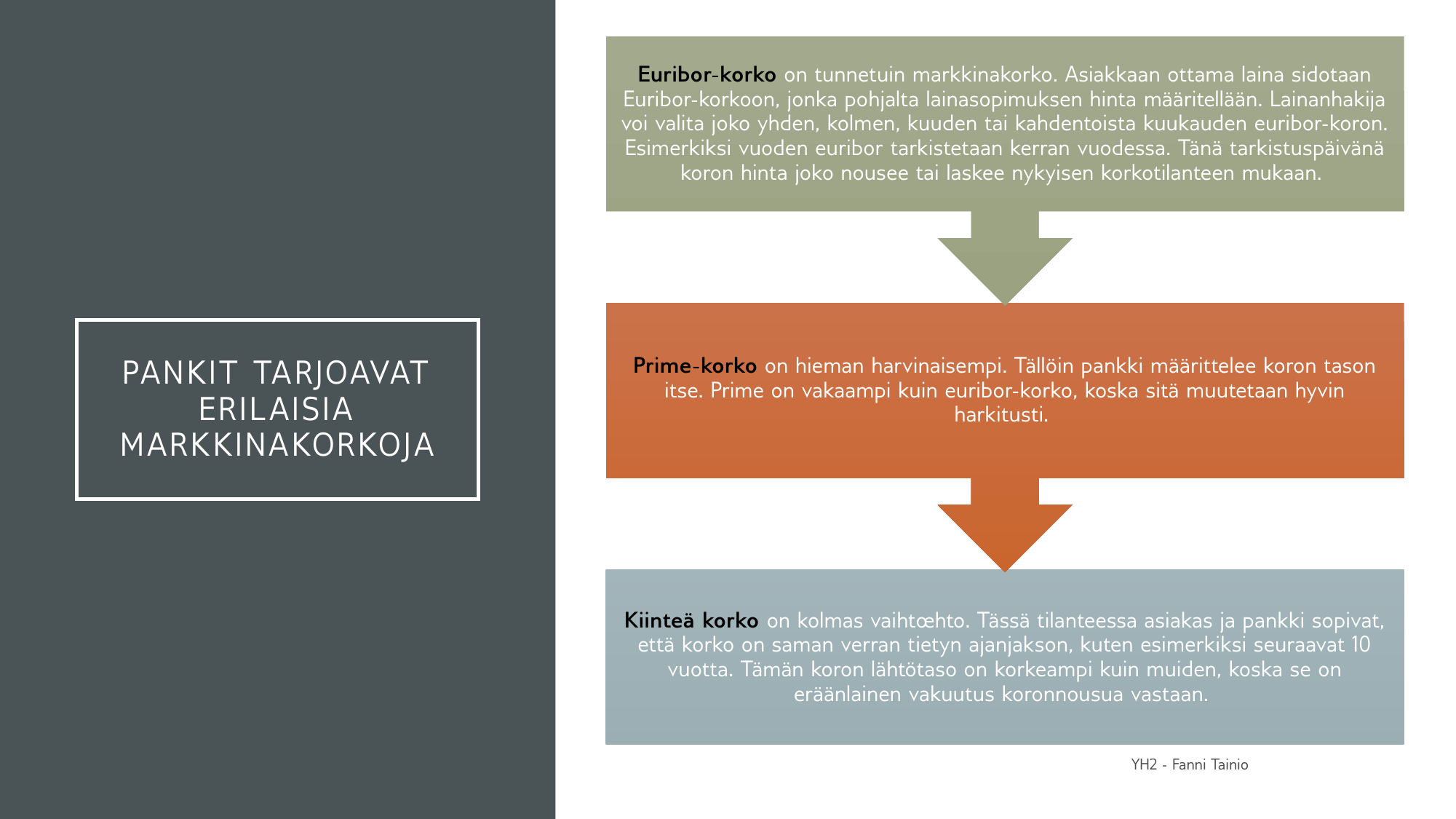

Kiinteä korko on kolmas vaihtoehto. Tässä tilanteessa asiakas ja pankki sopivat, että korko on saman verran tietyn ajanjakson, kuten esimerkiksi seuraavat 10 vuotta. Tämän koron lähtötaso on korkeampi kuin muiden, koska se on eräänlainen vakuutus koronnousua vastaan.
Prime-korko on hieman harvinaisempi. Tällöin pankki määrittelee koron tason itse. Prime on vakaampi kuin euribor-korko, koska sitä muutetaan hyvin harkitusti.
Euribor-korko on tunnetuin markkinakorko. Asiakkaan ottama laina sidotaan Euribor-korkoon, jonka pohjalta lainasopimuksen hinta määritellään. Lainanhakija voi valita joko yhden, kolmen, kuuden tai kahdentoista kuukauden euribor-koron. Esimerkiksi vuoden euribor tarkistetaan kerran vuodessa. Tänä tarkistuspäivänä koron hinta joko nousee tai laskee nykyisen korkotilanteen mukaan.
# Pankit tarjoavat erilaisia Markkinakorkoja
YH2 - Fanni Tainio